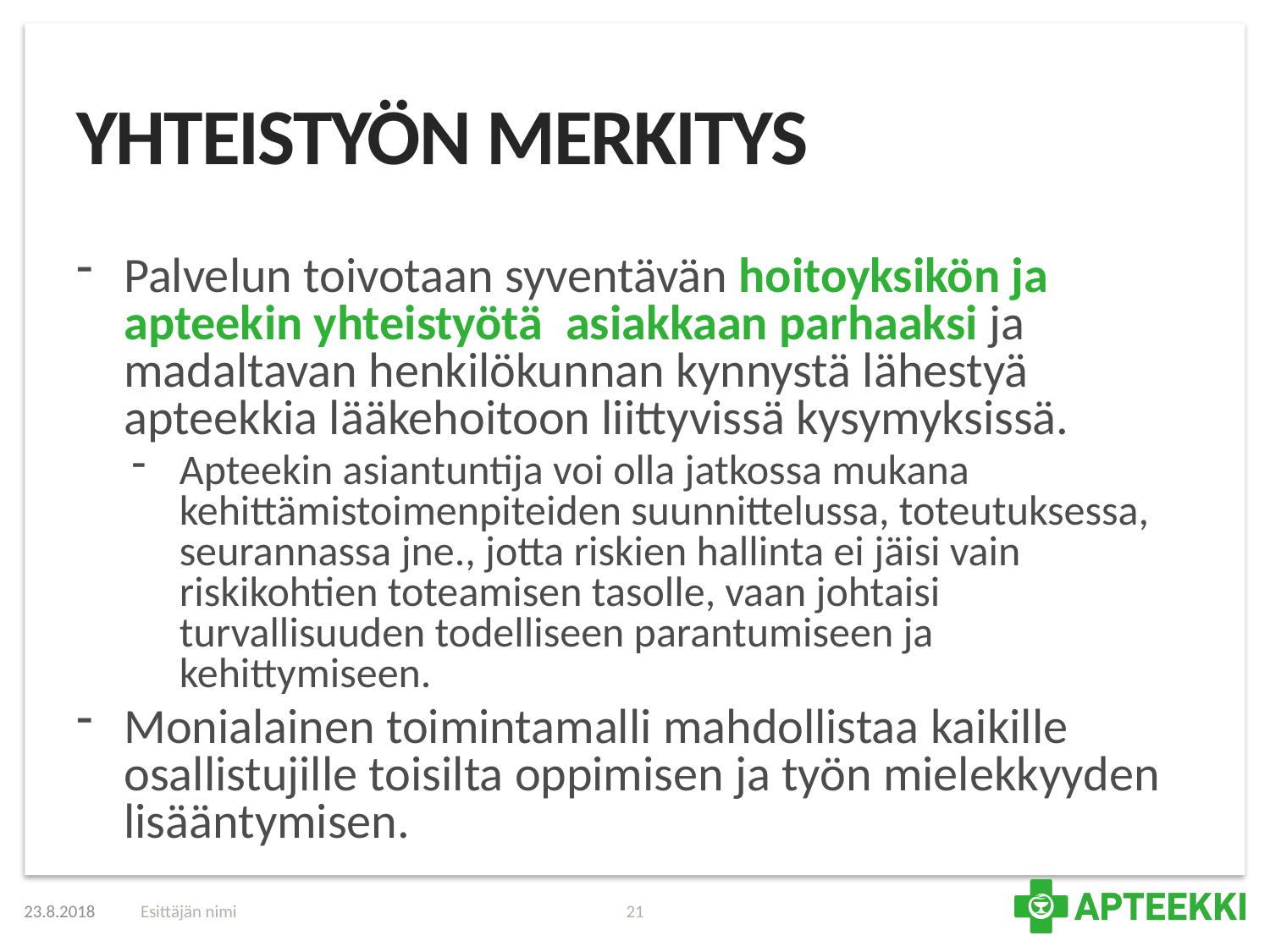

# Yhteistyön merkitys
Palvelun toivotaan syventävän hoitoyksikön ja apteekin yhteistyötä  asiakkaan parhaaksi ja madaltavan henkilökunnan kynnystä lähestyä apteekkia lääkehoitoon liittyvissä kysymyksissä.
Apteekin asiantuntija voi olla jatkossa mukana kehittämistoimenpiteiden suunnittelussa, toteutuksessa, seurannassa jne., jotta riskien hallinta ei jäisi vain riskikohtien toteamisen tasolle, vaan johtaisi turvallisuuden todelliseen parantumiseen ja kehittymiseen.
Monialainen toimintamalli mahdollistaa kaikille osallistujille toisilta oppimisen ja työn mielekkyyden lisääntymisen.

23.8.2018
Esittäjän nimi
21